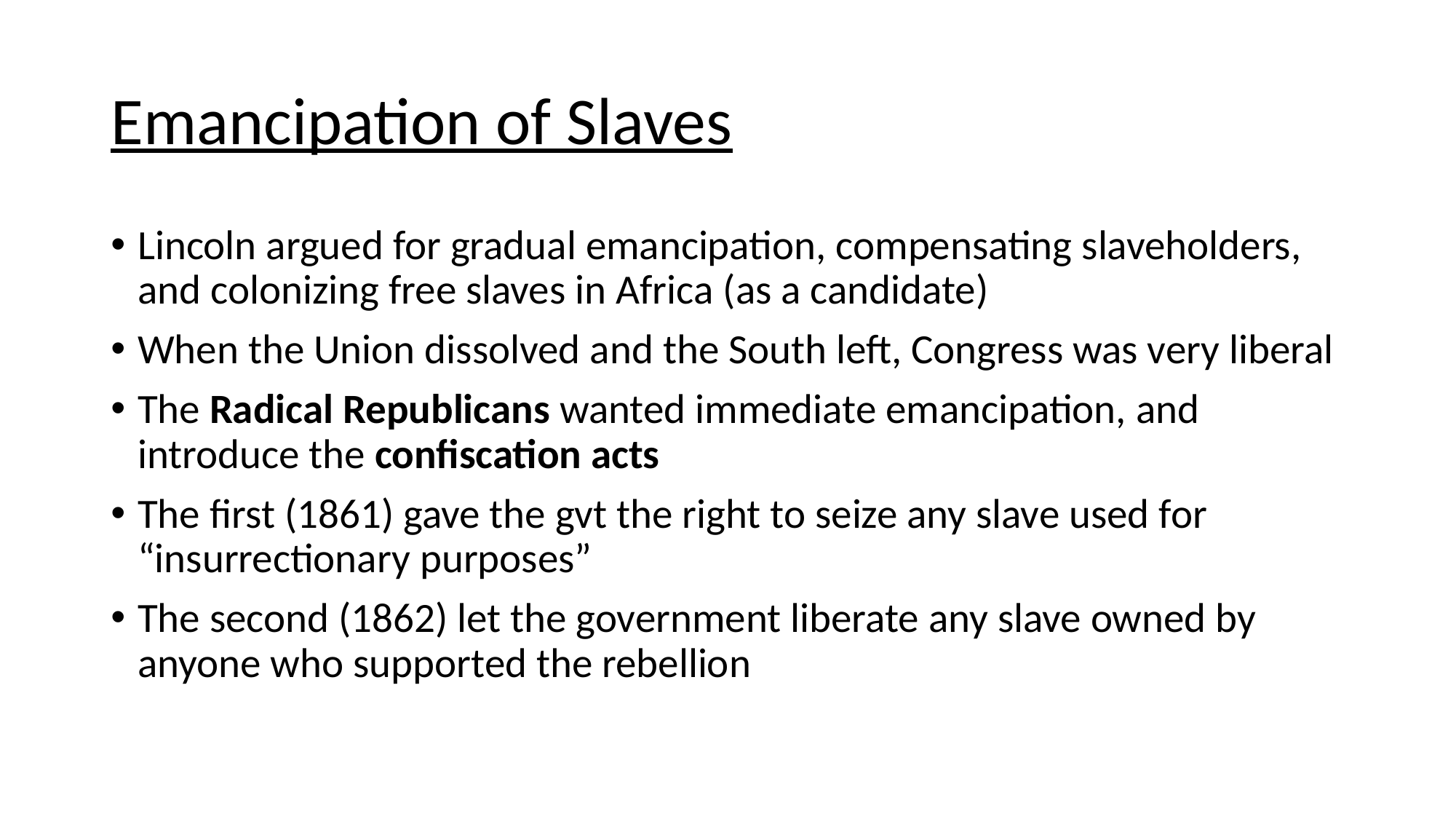

# Emancipation of Slaves
Lincoln argued for gradual emancipation, compensating slaveholders, and colonizing free slaves in Africa (as a candidate)
When the Union dissolved and the South left, Congress was very liberal
The Radical Republicans wanted immediate emancipation, and introduce the confiscation acts
The first (1861) gave the gvt the right to seize any slave used for “insurrectionary purposes”
The second (1862) let the government liberate any slave owned by anyone who supported the rebellion